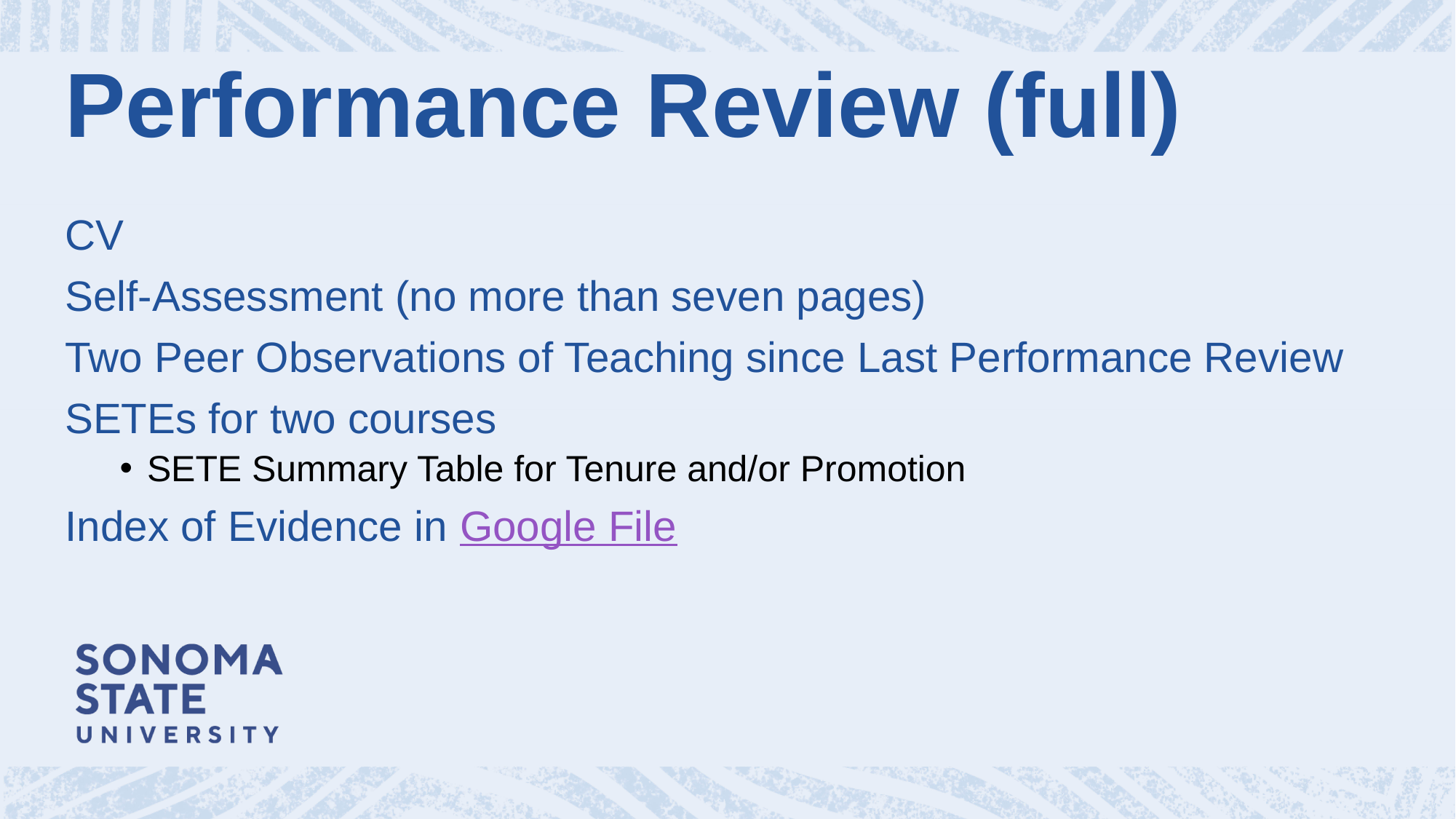

# Performance Review (full)
CV
Self-Assessment (no more than seven pages)
Two Peer Observations of Teaching since Last Performance Review
SETEs for two courses
SETE Summary Table for Tenure and/or Promotion
Index of Evidence in Google File